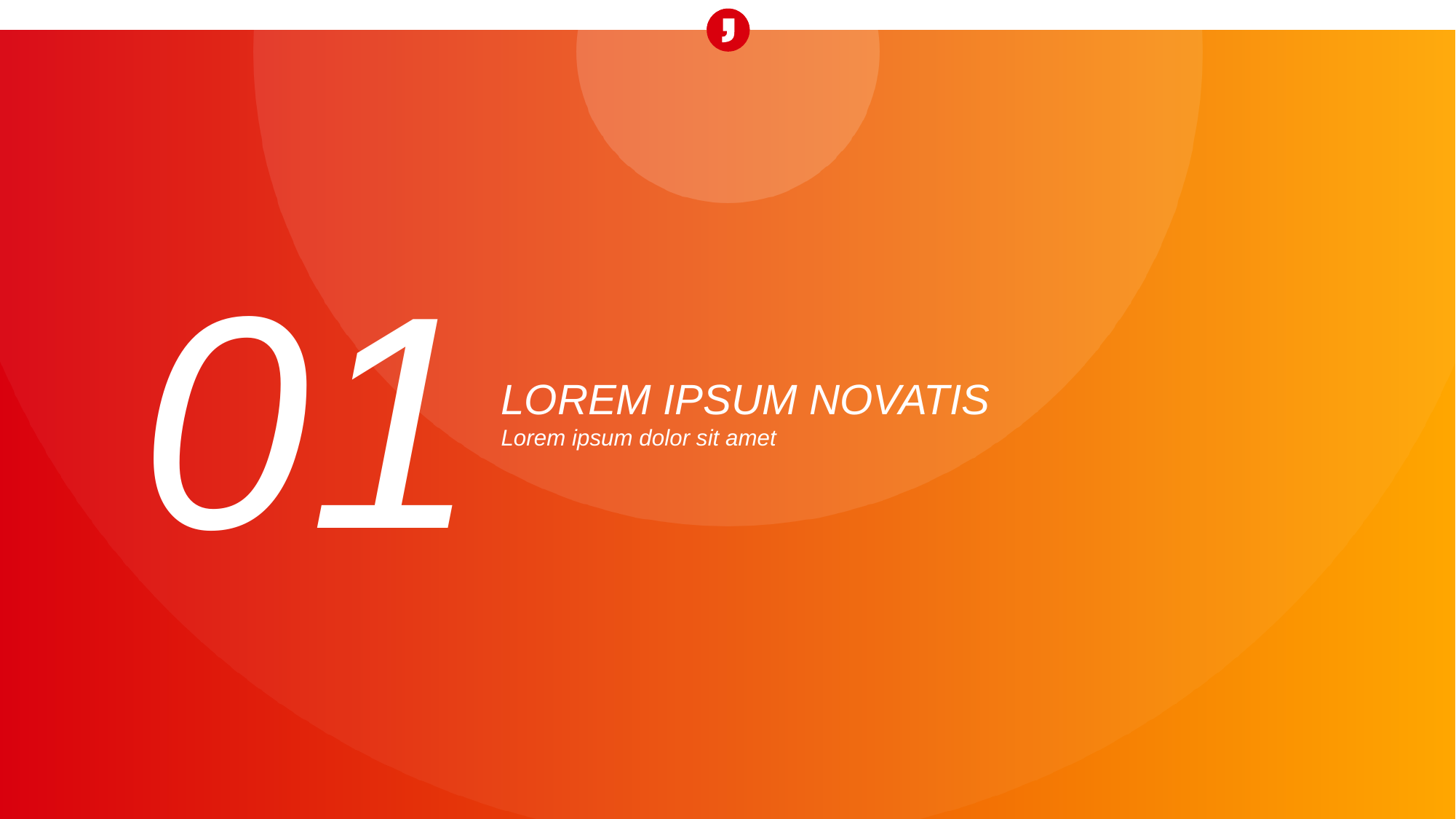

01
Lorem ipsum novatis
Lorem ipsum dolor sit amet